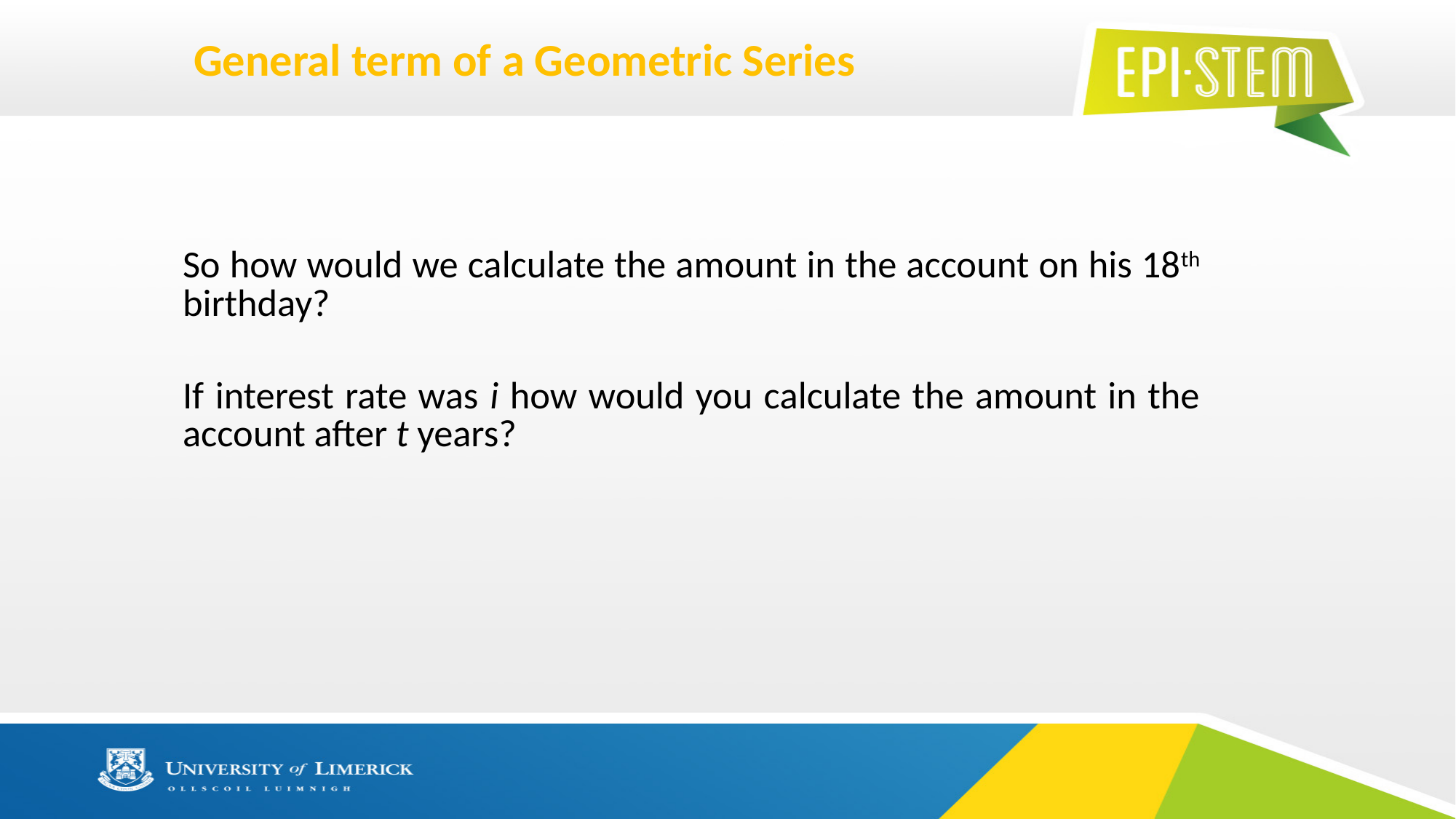

# General term of a Geometric Series

So how would we calculate the amount in the account on his 18th birthday?

If interest rate was i how would you calculate the amount in the account after t years?